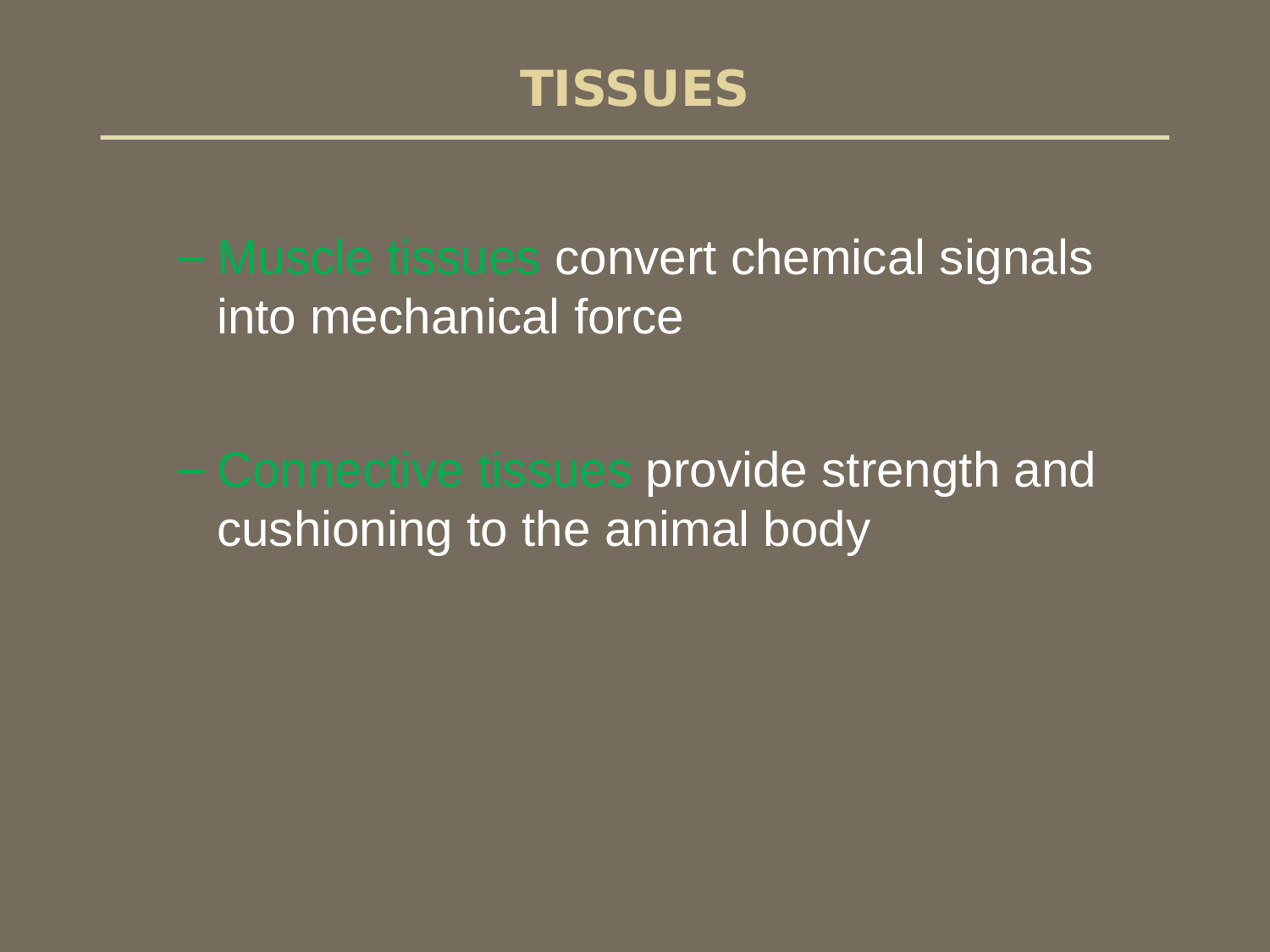

# TISSUES

Muscle tissues convert chemical signals into mechanical force

Connective tissues provide strength and cushioning to the animal body